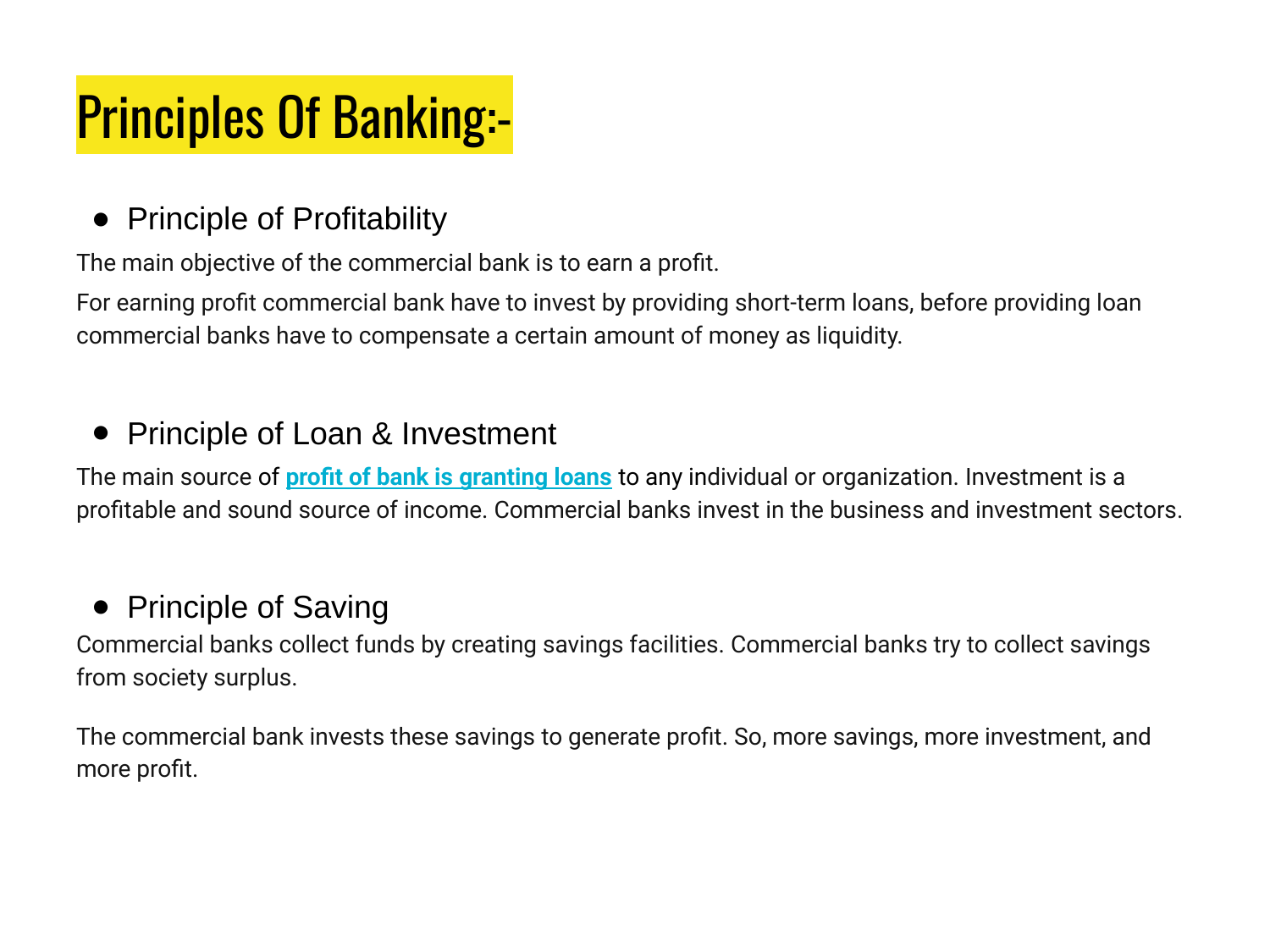

# Principles Of Banking:-
Principle of Profitability
The main objective of the commercial bank is to earn a profit.
For earning profit commercial bank have to invest by providing short-term loans, before providing loan commercial banks have to compensate a certain amount of money as liquidity.

Principle of Loan & Investment
The main source of profit of bank is granting loans to any individual or organization. Investment is a profitable and sound source of income. Commercial banks invest in the business and investment sectors.

Principle of Saving
Commercial banks collect funds by creating savings facilities. Commercial banks try to collect savings from society surplus.
The commercial bank invests these savings to generate profit. So, more savings, more investment, and more profit.